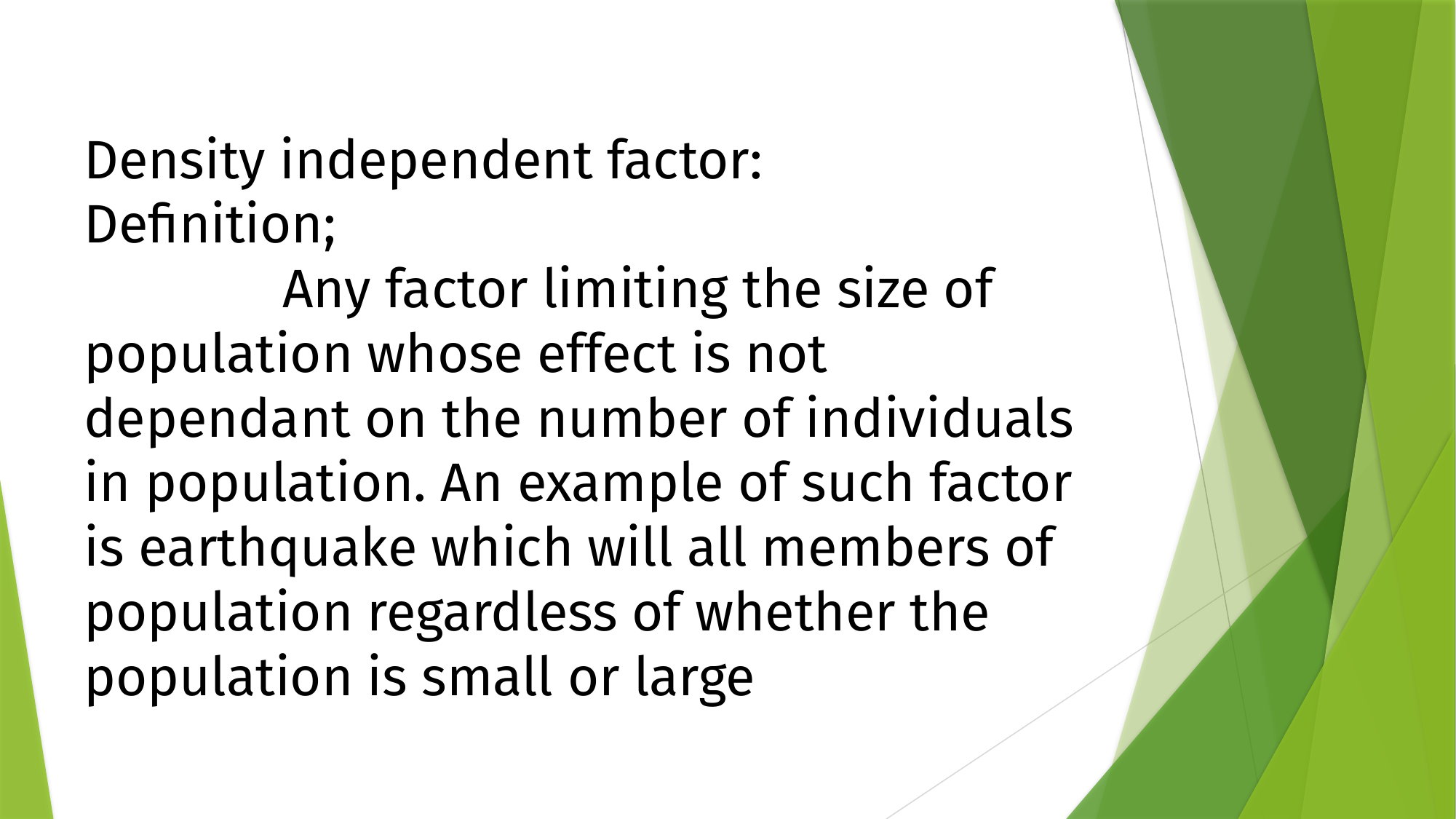

# Density independent factor: Definition; Any factor limiting the size of population whose effect is not dependant on the number of individuals in population. An example of such factor is earthquake which will all members of population regardless of whether the population is small or large